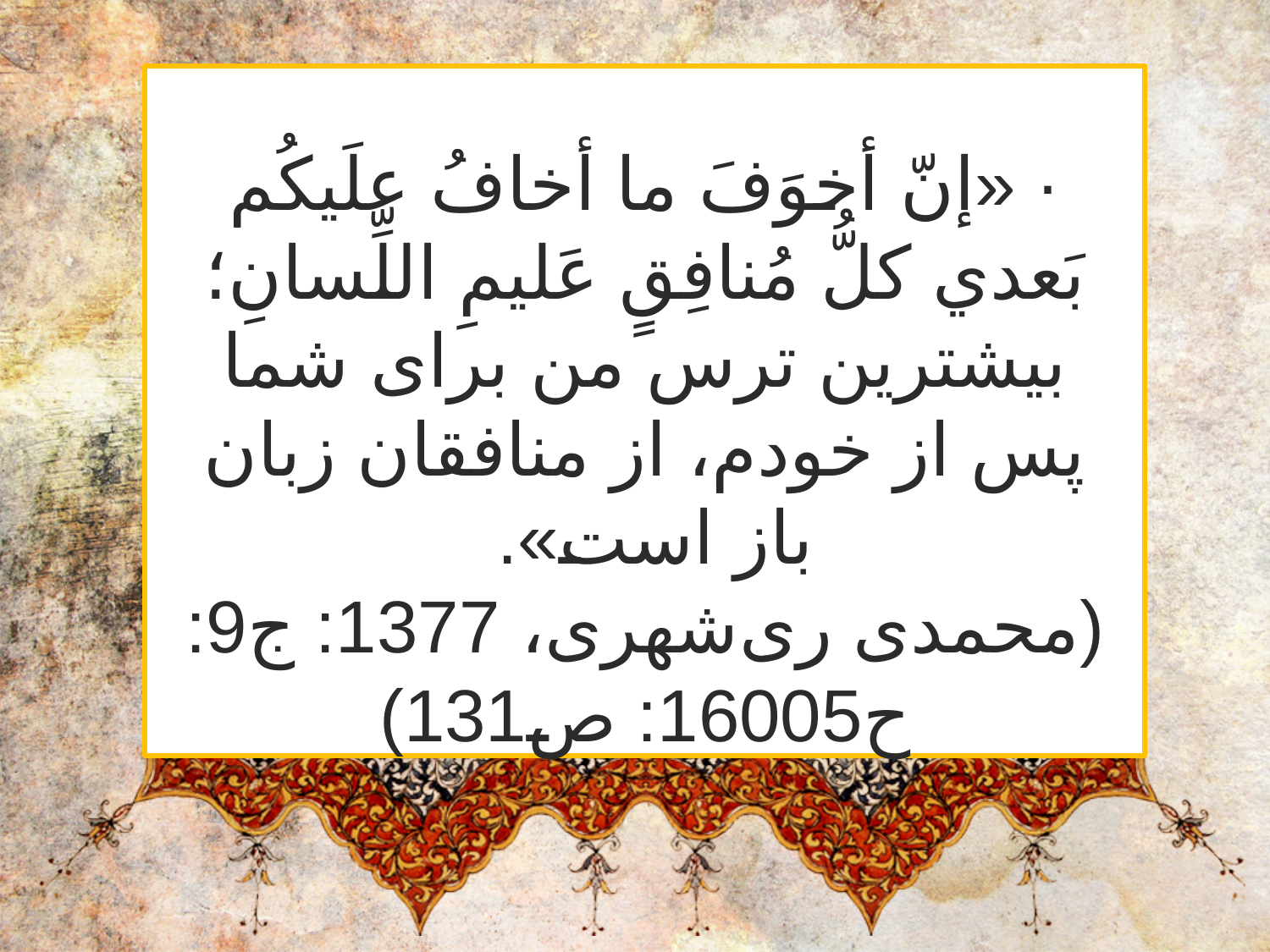

· «إنّ أخوَفَ ما أخافُ علَيكُم بَعدي كلُّ مُنافِقٍ عَليمِ اللِّسانِ؛ بيشترين ترس من براى شما پس از خودم، از منافقان زبان باز است».
(محمدی ری‌شهری، 1377: ج9: ح16005: ص131)